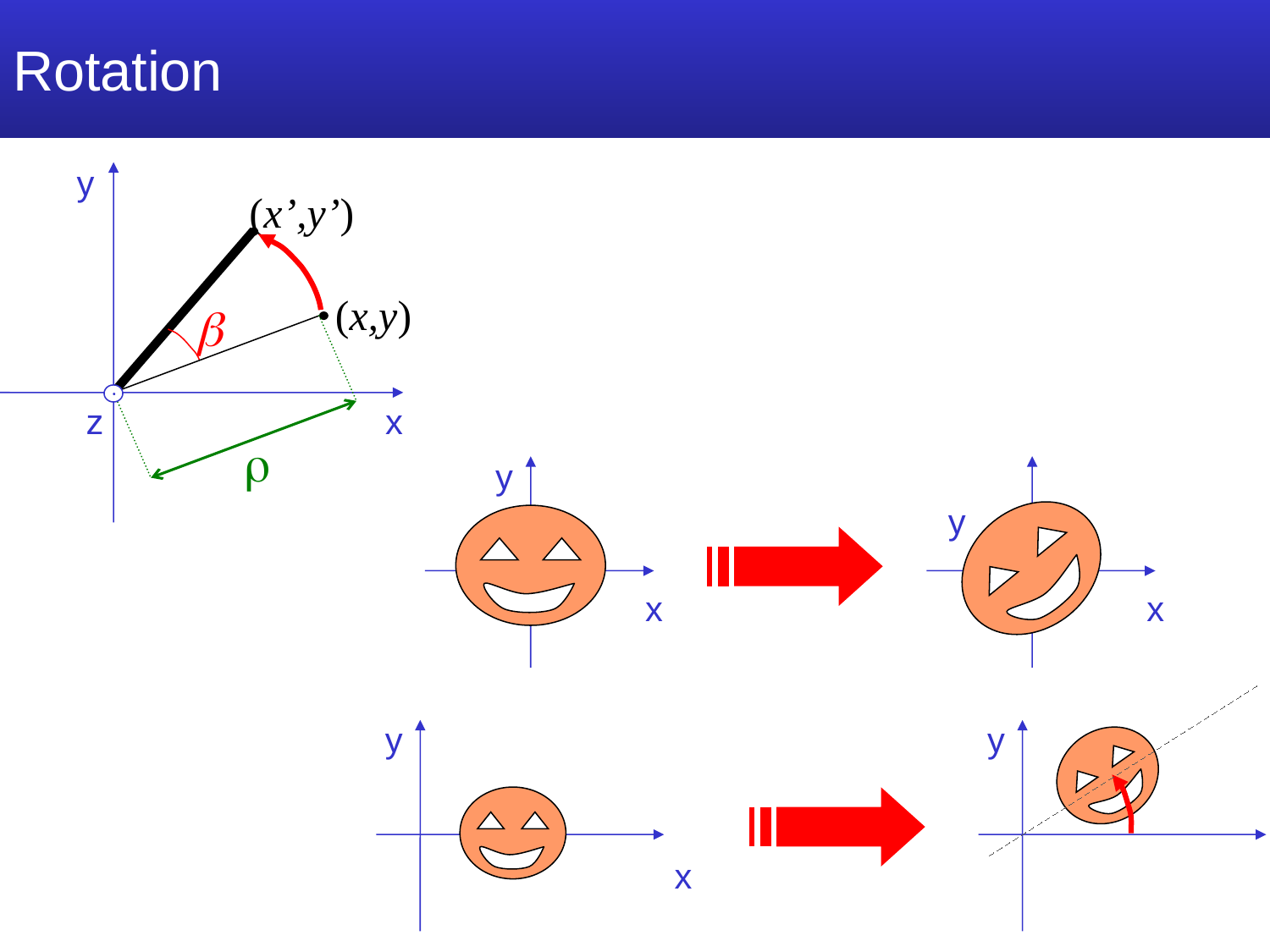

# Rotation
y

(x’,y’)

(x,y)
β

ρ

z
x
y

y

x
x

y
y

x
x